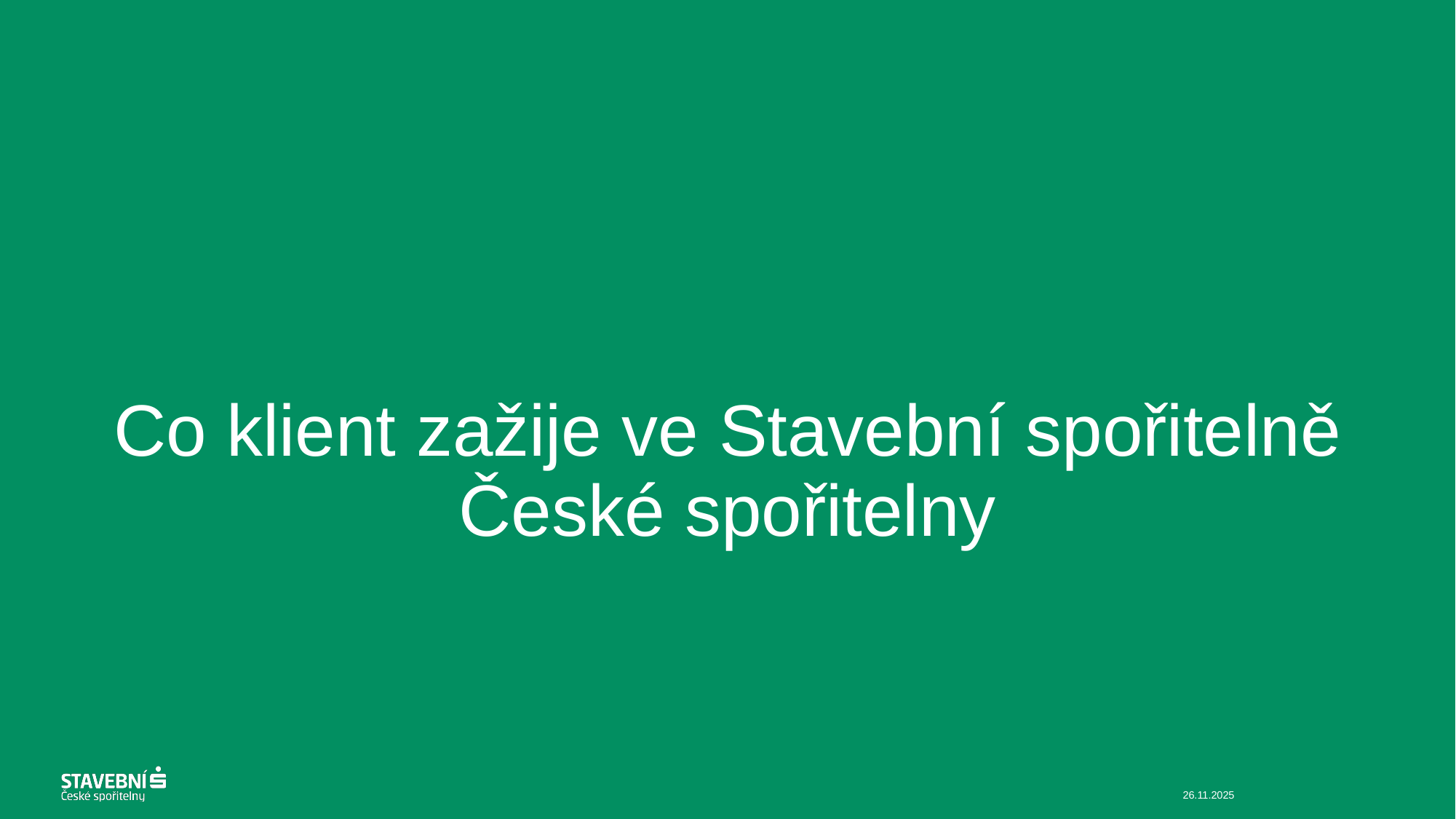

# Co klient zažije ve Stavební spořitelně České spořitelny
26.11.2025